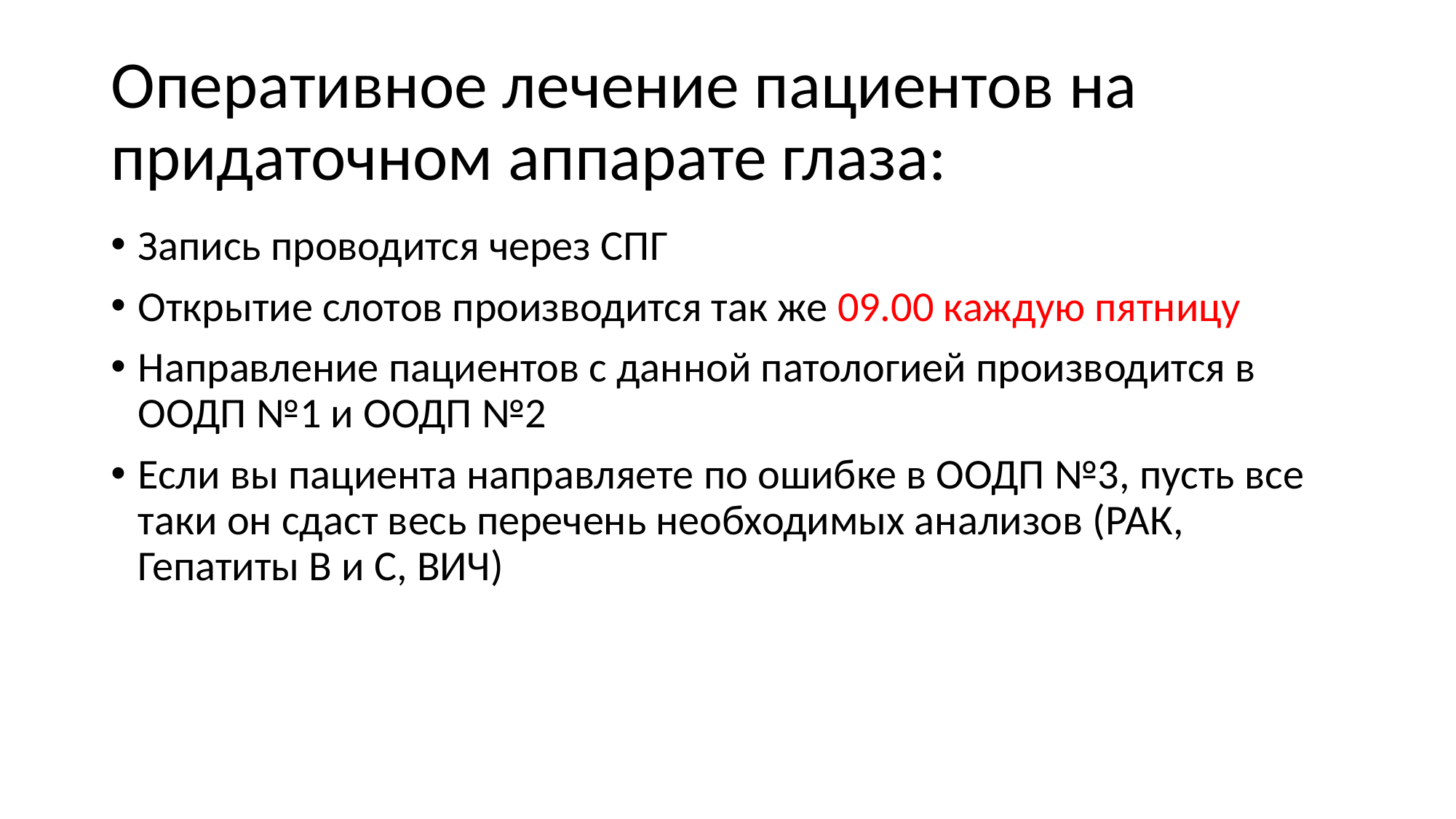

# Оперативное лечение пациентов на придаточном аппарате глаза:
Запись проводится через СПГ
Открытие слотов производится так же 09.00 каждую пятницу
Направление пациентов с данной патологией производится в ООДП №1 и ООДП №2
Если вы пациента направляете по ошибке в ООДП №3, пусть все таки он сдаст весь перечень необходимых анализов (РАК, Гепатиты В и С, ВИЧ)